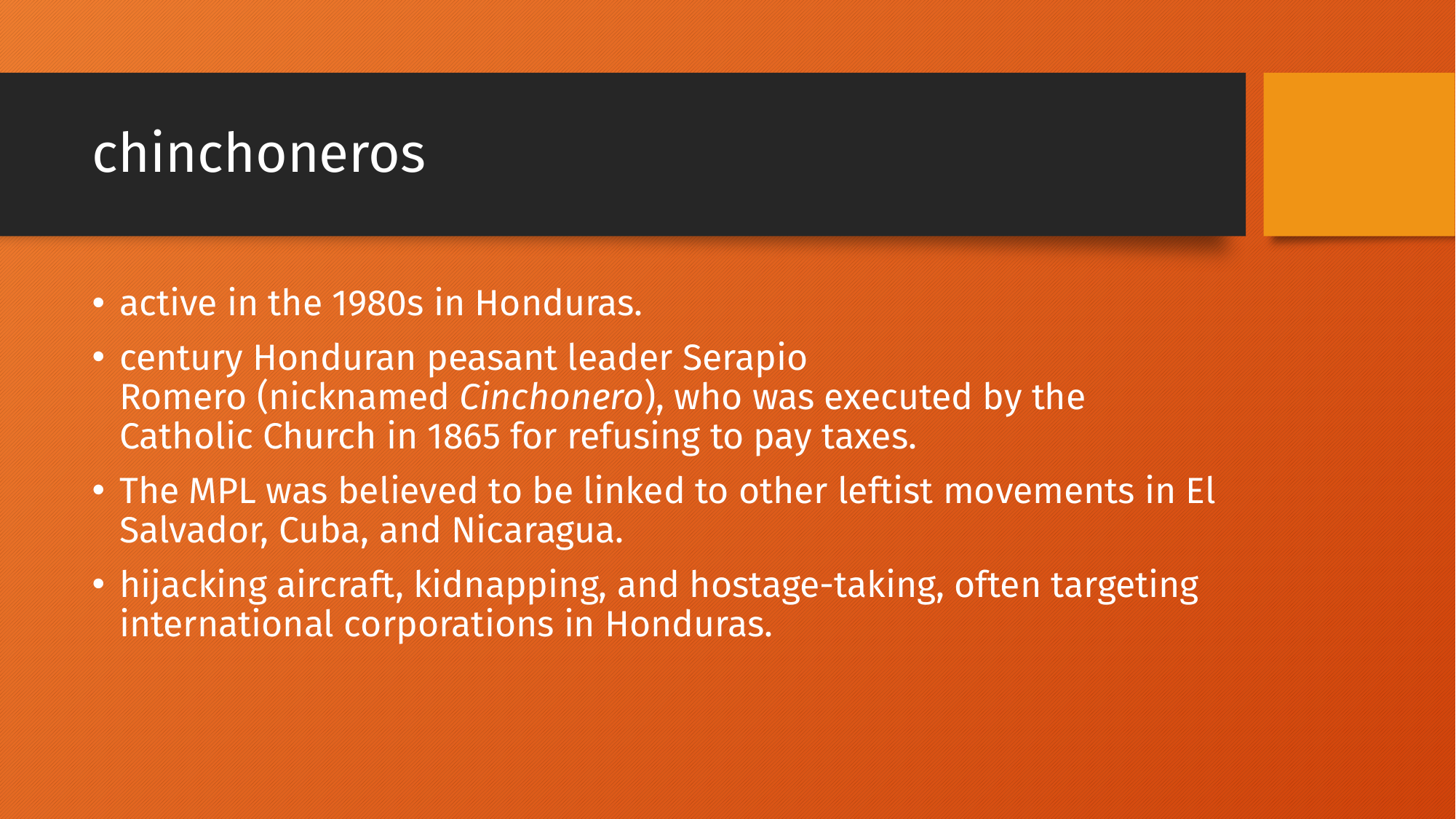

# chinchoneros
active in the 1980s in Honduras.
century Honduran peasant leader Serapio Romero (nicknamed Cinchonero), who was executed by the Catholic Church in 1865 for refusing to pay taxes.
The MPL was believed to be linked to other leftist movements in El Salvador, Cuba, and Nicaragua.
hijacking aircraft, kidnapping, and hostage-taking, often targeting international corporations in Honduras.